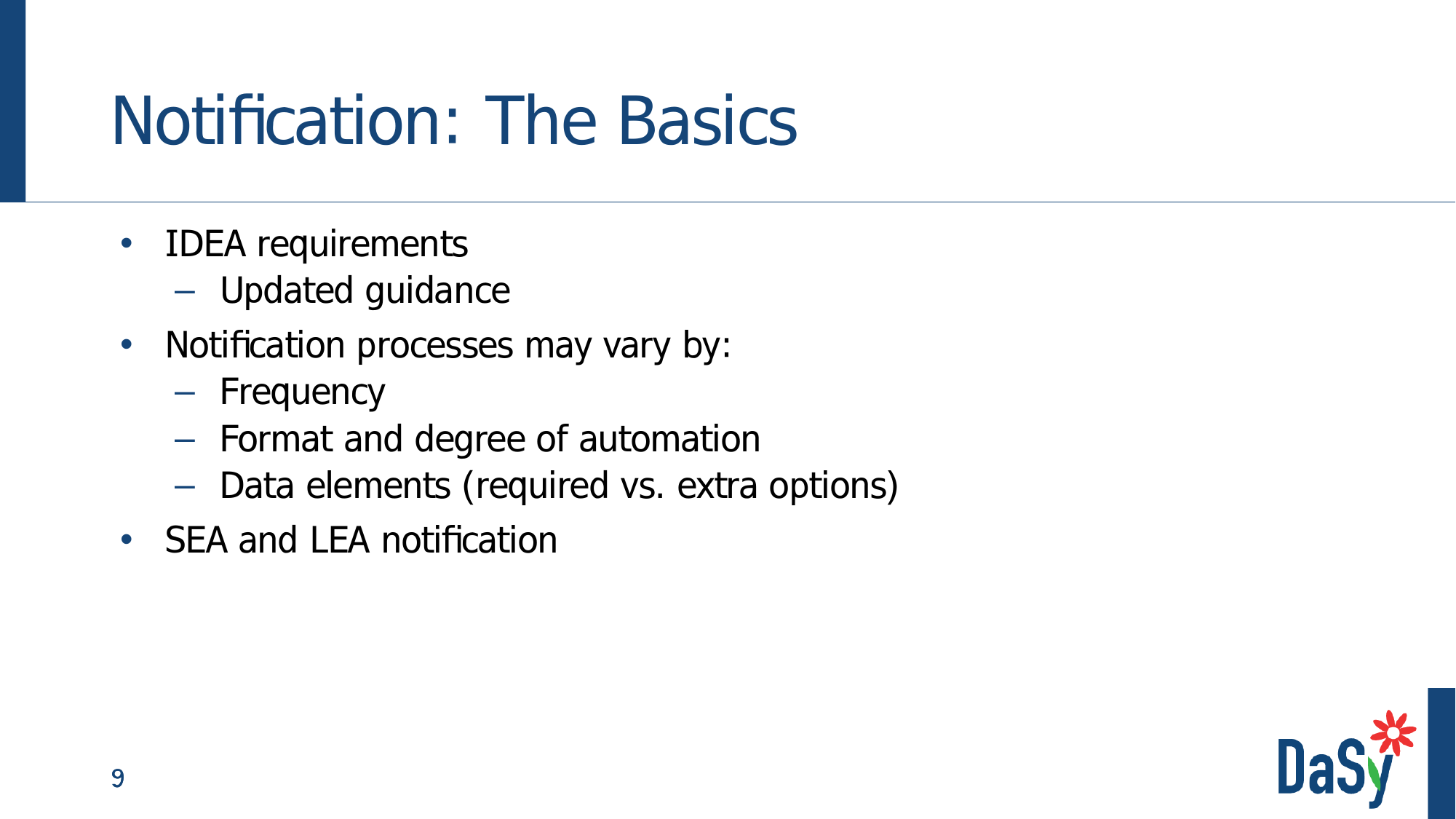

# Notification: The Basics
IDEA requirements
Updated guidance
Notification processes may vary by:
Frequency
Format and degree of automation
Data elements (required vs. extra options)
SEA and LEA notification